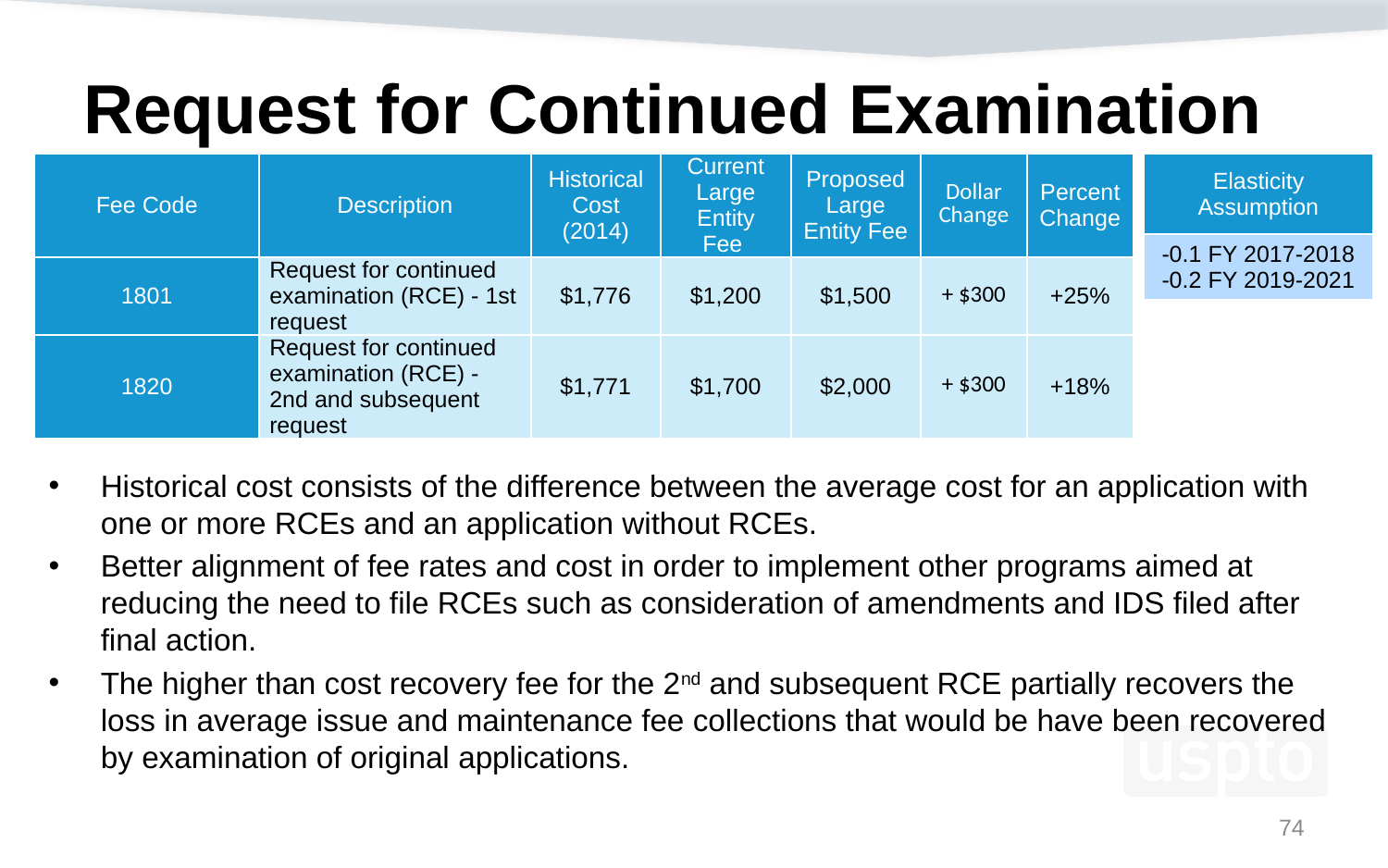

# Request for Continued Examination
| Fee Code | Description | Historical Cost (2014) | Current Large Entity Fee | Proposed Large Entity Fee | Dollar Change | Percent Change |
| --- | --- | --- | --- | --- | --- | --- |
| 1801 | Request for continued examination (RCE) - 1st request | $1,776 | $1,200 | $1,500 | + $300 | +25% |
| 1820 | Request for continued examination (RCE) - 2nd and subsequent request | $1,771 | $1,700 | $2,000 | + $300 | +18% |
| Elasticity Assumption |
| --- |
| -0.1 FY 2017-2018 -0.2 FY 2019-2021 |
Historical cost consists of the difference between the average cost for an application with one or more RCEs and an application without RCEs.
Better alignment of fee rates and cost in order to implement other programs aimed at reducing the need to file RCEs such as consideration of amendments and IDS filed after final action.
The higher than cost recovery fee for the 2nd and subsequent RCE partially recovers the loss in average issue and maintenance fee collections that would be have been recovered by examination of original applications.

74